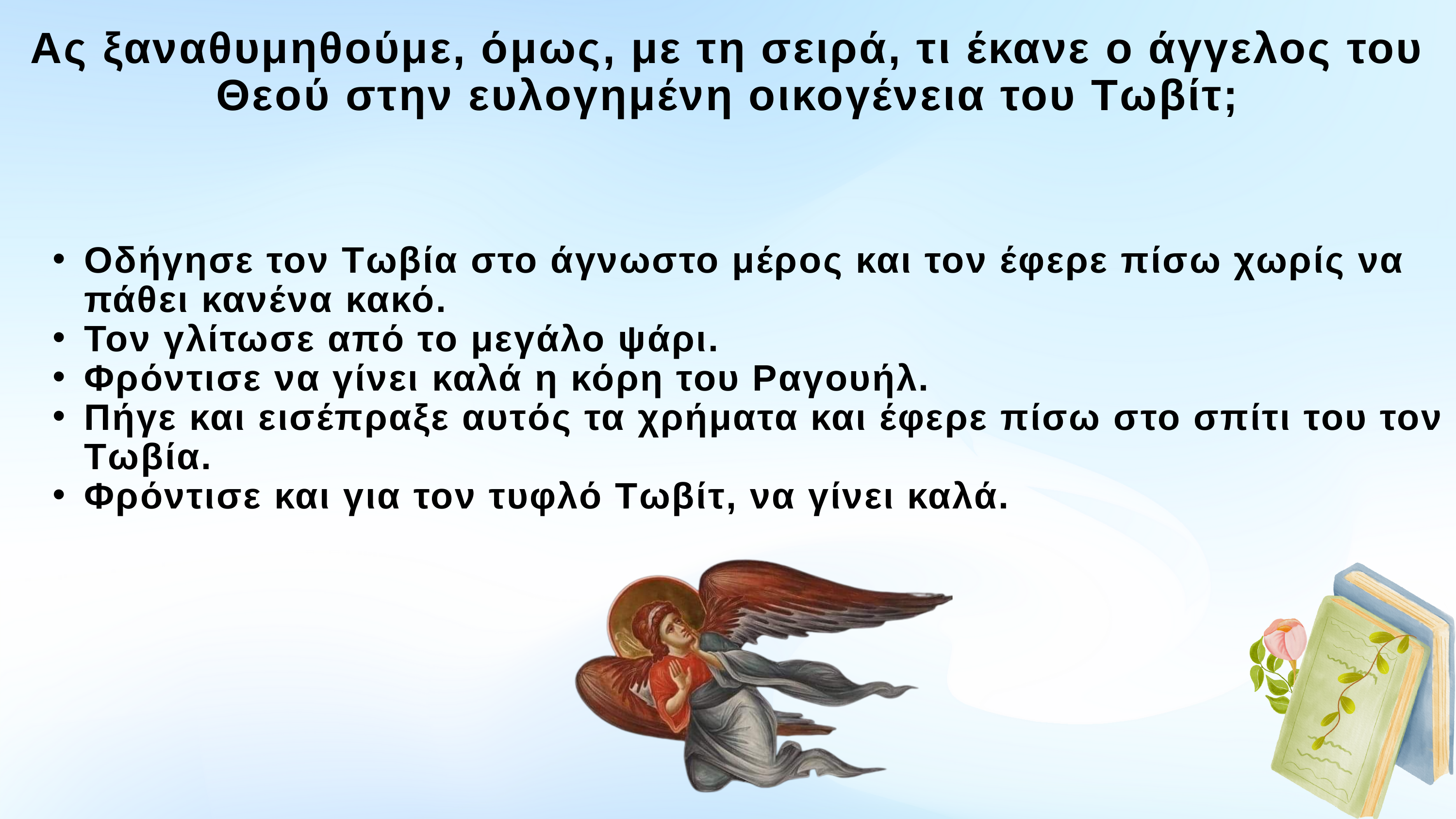

Ας ξαναθυμηθούμε, όμως, με τη σειρά, τι έκανε ο άγγελος του Θεού στην ευλογημένη οικογένεια του Τωβίτ;
Οδήγησε τον Τωβία στο άγνωστο μέρος και τον έφερε πίσω χωρίς να πάθει κανένα κακό.
Τον γλίτωσε από το μεγάλο ψάρι.
Φρόντισε να γίνει καλά η κόρη του Ραγουήλ.
Πήγε και εισέπραξε αυτός τα χρήματα και έφερε πίσω στο σπίτι του τον Τωβία.
Φρόντισε και για τον τυφλό Τωβίτ, να γίνει καλά.